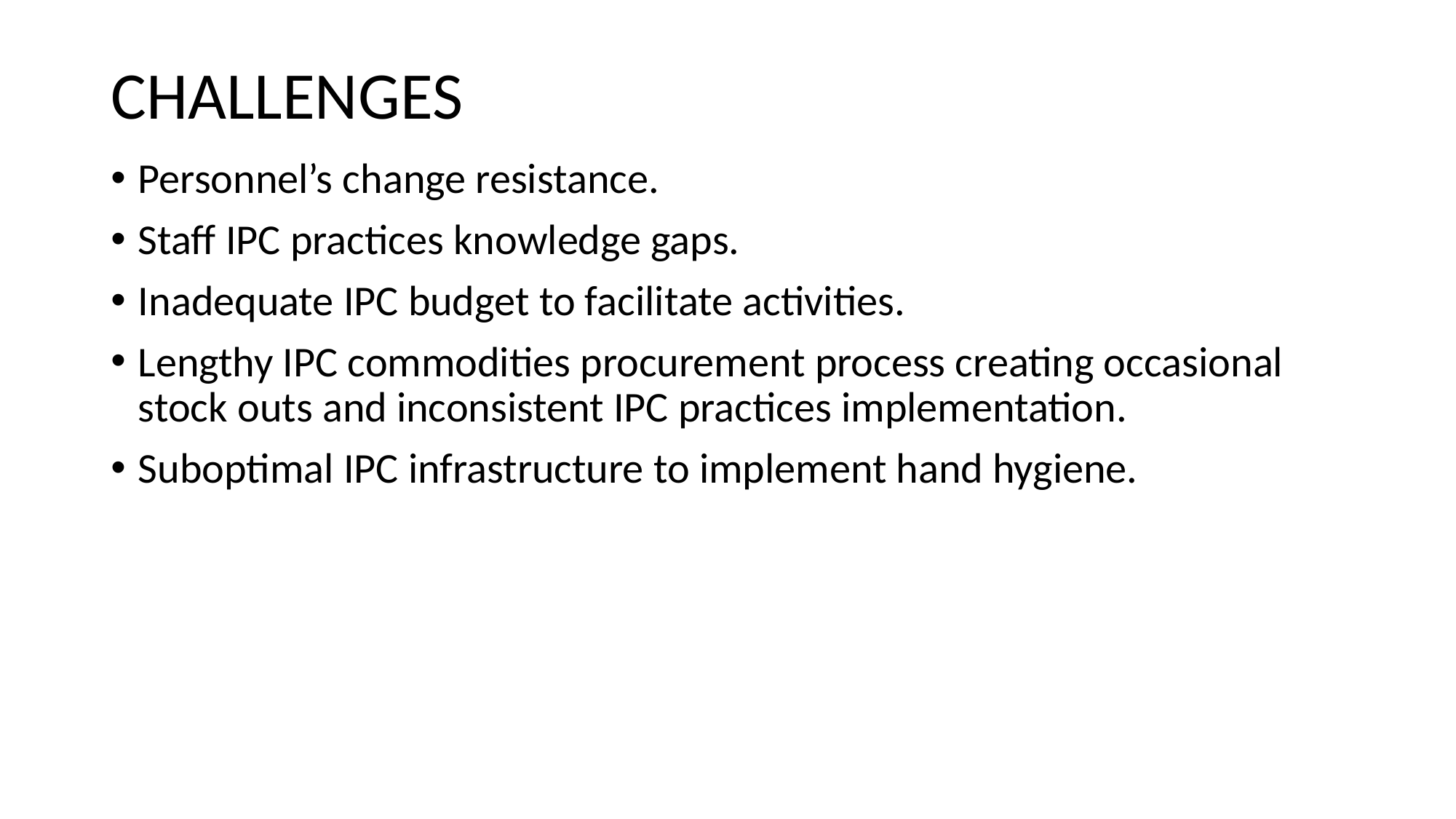

# CHALLENGES
Personnel’s change resistance.
Staff IPC practices knowledge gaps.
Inadequate IPC budget to facilitate activities.
Lengthy IPC commodities procurement process creating occasional stock outs and inconsistent IPC practices implementation.
Suboptimal IPC infrastructure to implement hand hygiene.